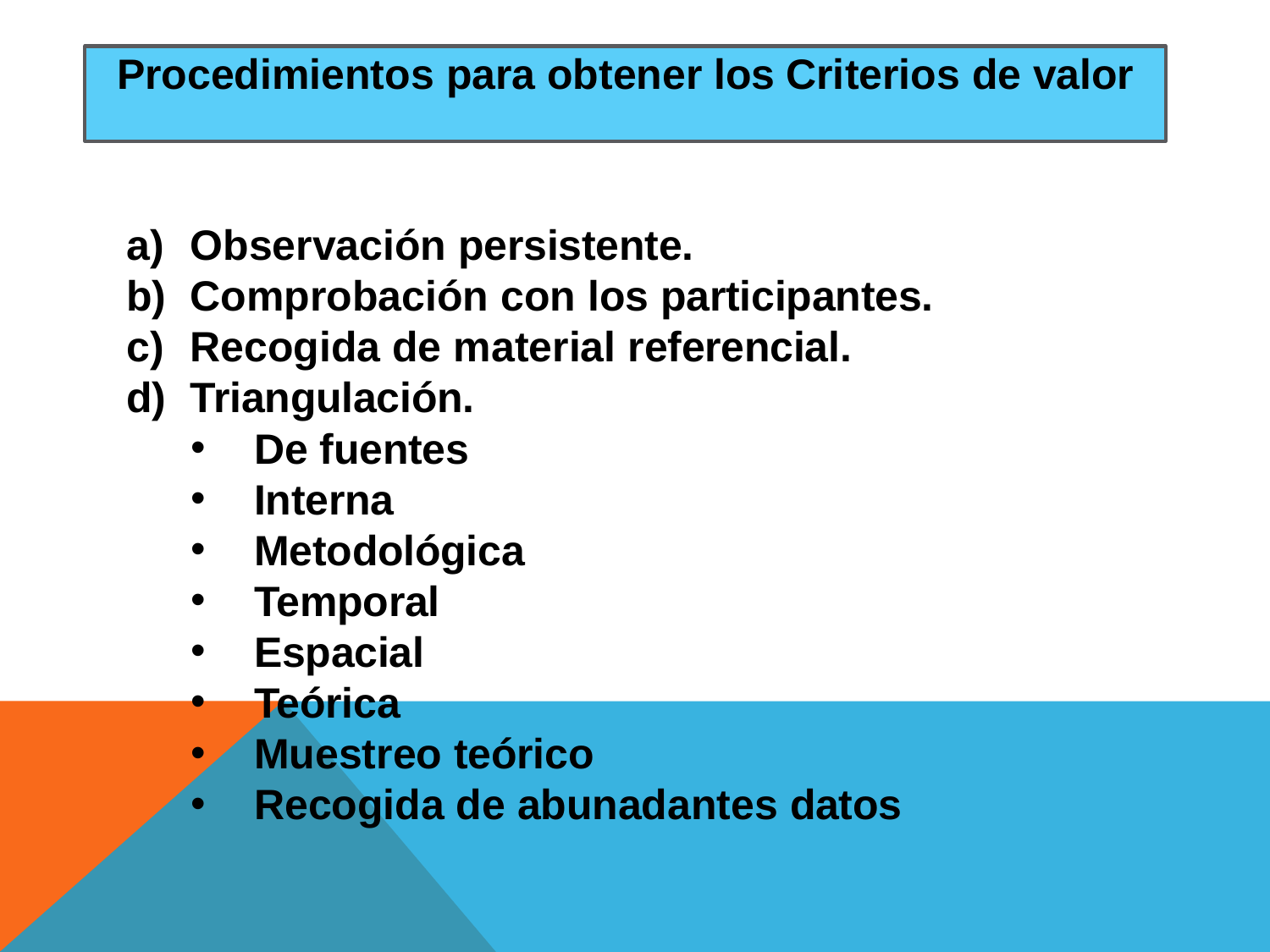

Procedimientos para obtener los Criterios de valor

Observación persistente.
Comprobación con los participantes.
Recogida de material referencial.
Triangulación.
De fuentes
Interna
Metodológica
Temporal
Espacial
Teórica
Muestreo teórico
Recogida de abunadantes datos